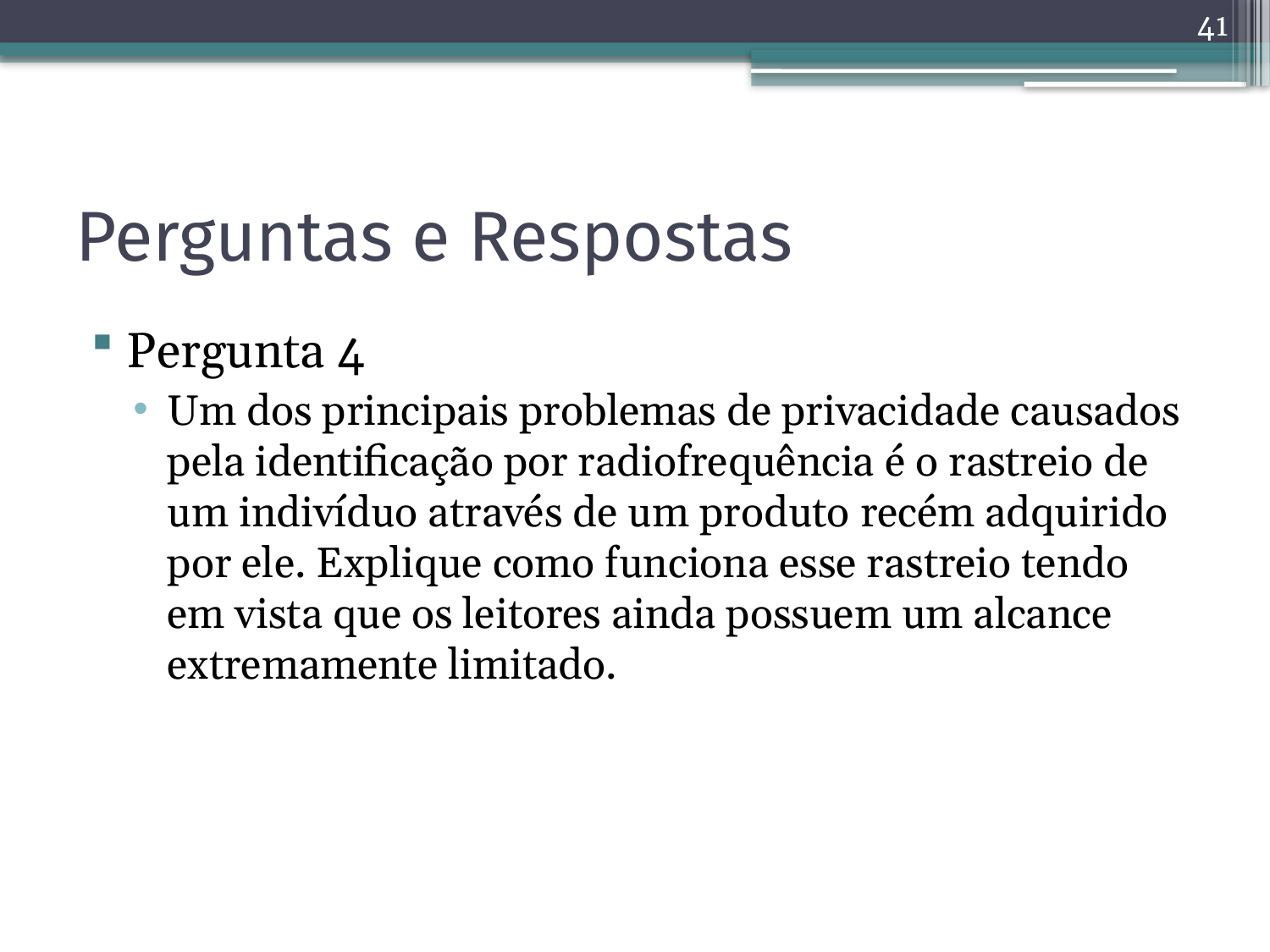

41
# Perguntas e Respostas
Pergunta 4
Um dos principais problemas de privacidade causados pela identificação por radiofrequência é o rastreio de um indivíduo através de um produto recém adquirido por ele. Explique como funciona esse rastreio tendo em vista que os leitores ainda possuem um alcance extremamente limitado.